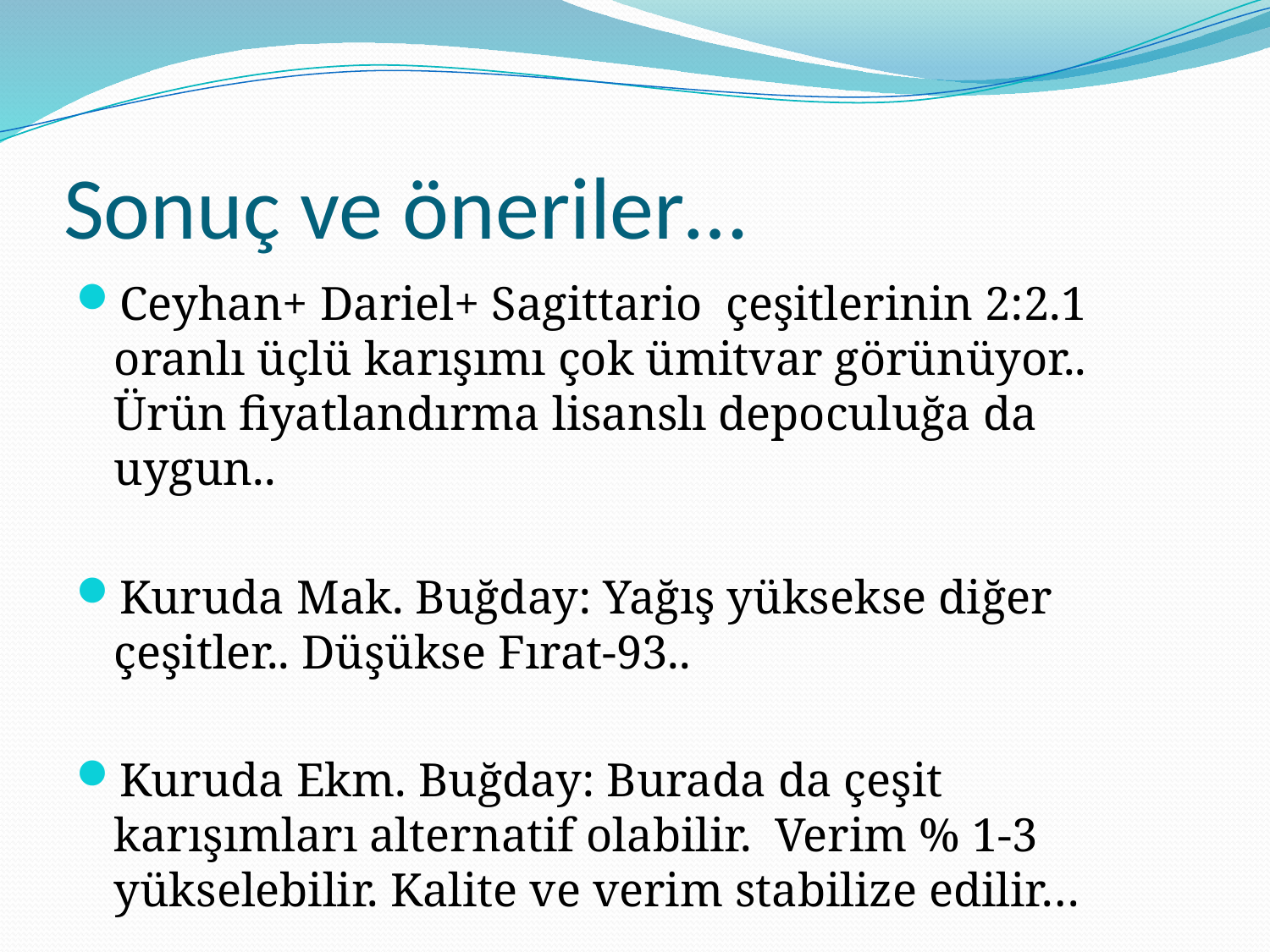

# Sonuç ve öneriler…
Ceyhan+ Dariel+ Sagittario  çeşitlerinin 2:2.1 oranlı üçlü karışımı çok ümitvar görünüyor.. Ürün fiyatlandırma lisanslı depoculuğa da uygun..

Kuruda Mak. Buğday: Yağış yüksekse diğer çeşitler.. Düşükse Fırat-93..

Kuruda Ekm. Buğday: Burada da çeşit karışımları alternatif olabilir.  Verim % 1-3 yükselebilir. Kalite ve verim stabilize edilir…